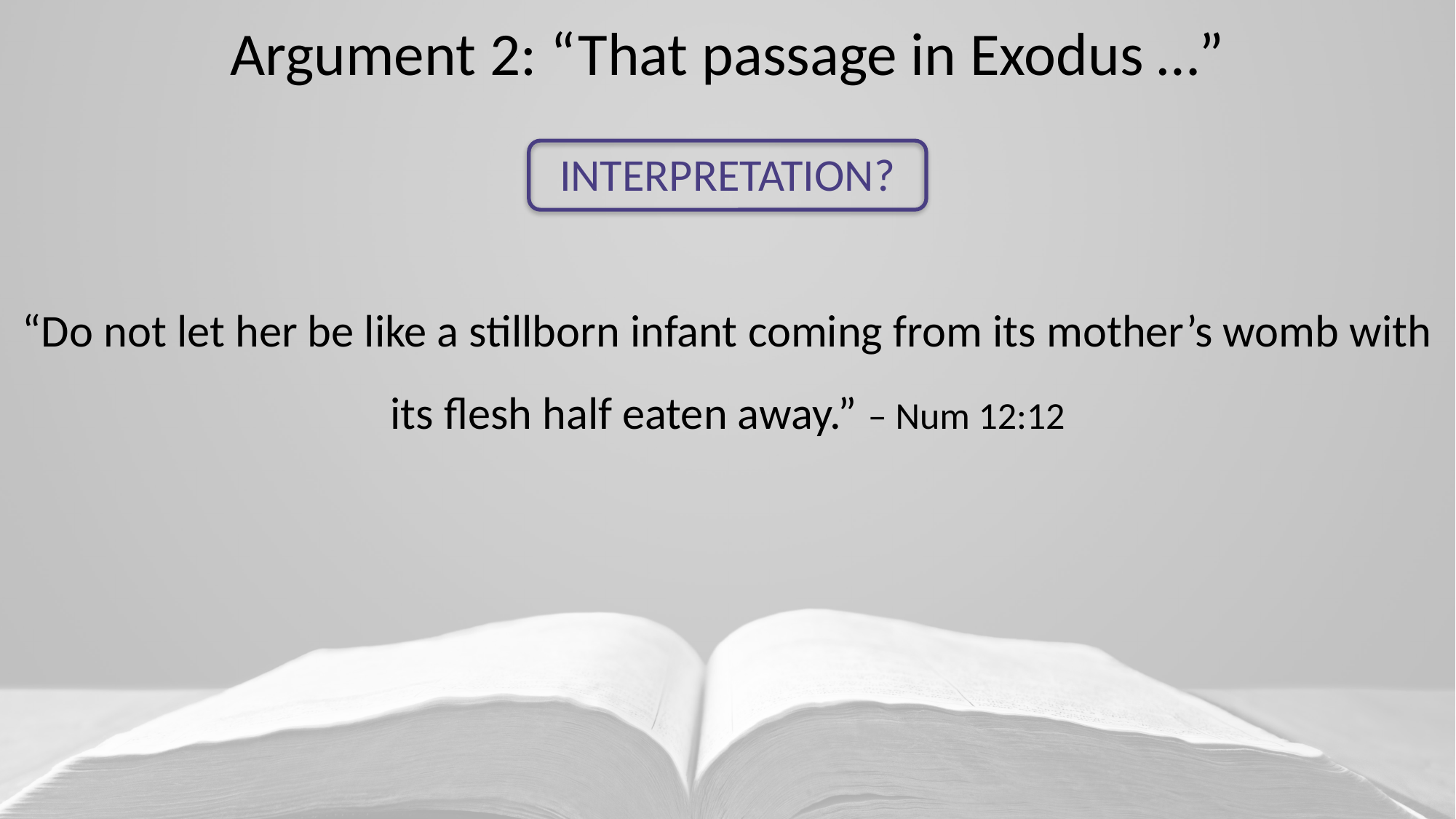

Argument 2: “That passage in Exodus …”
INTERPRETATION?

“Do not let her be like a stillborn infant coming from its mother’s womb with its flesh half eaten away.” – Num 12:12